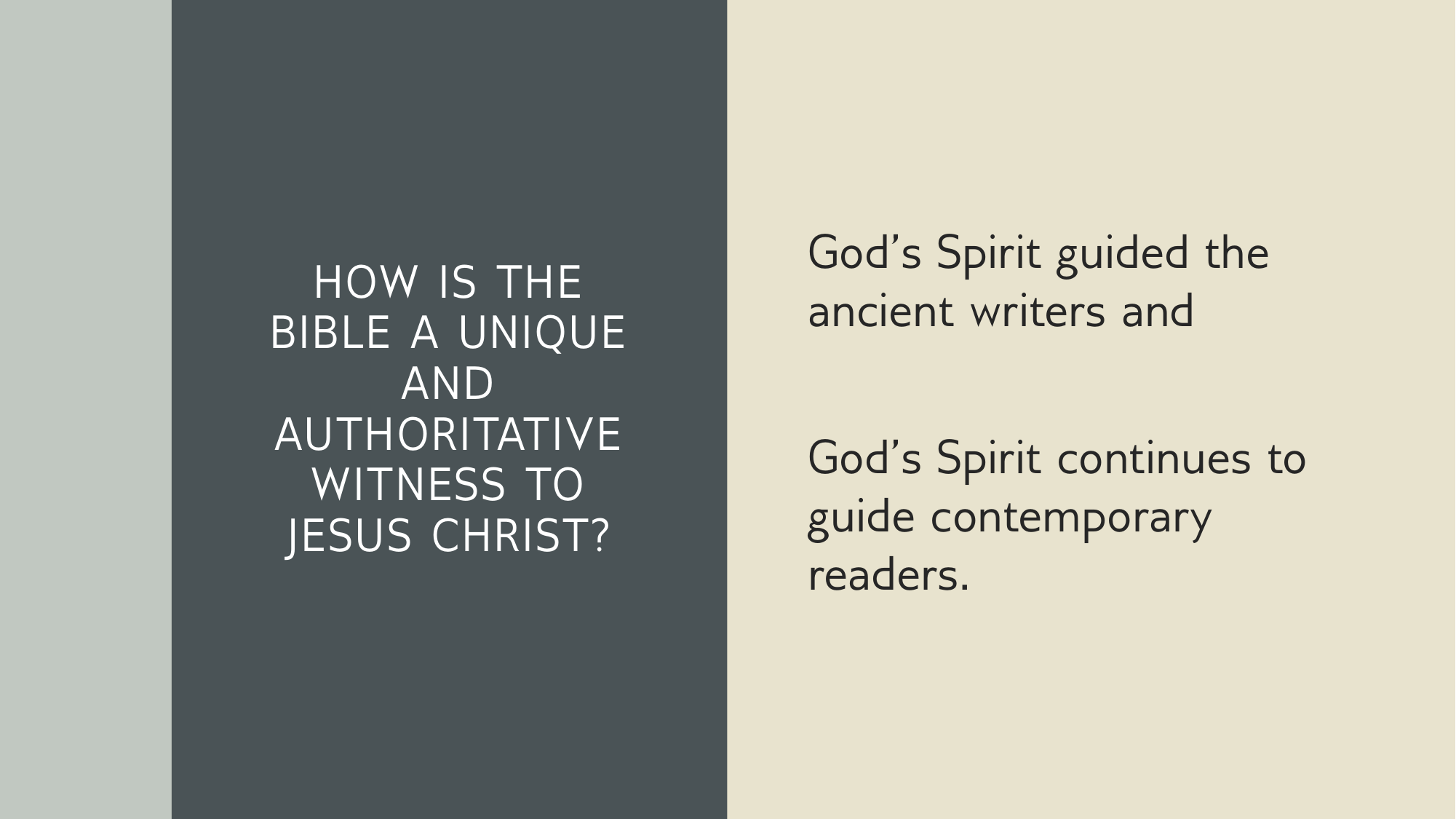

# How is the bible a unique and authoritative witness to jesus Christ?
God’s Spirit guided the ancient writers and

God’s Spirit continues to guide contemporary readers.